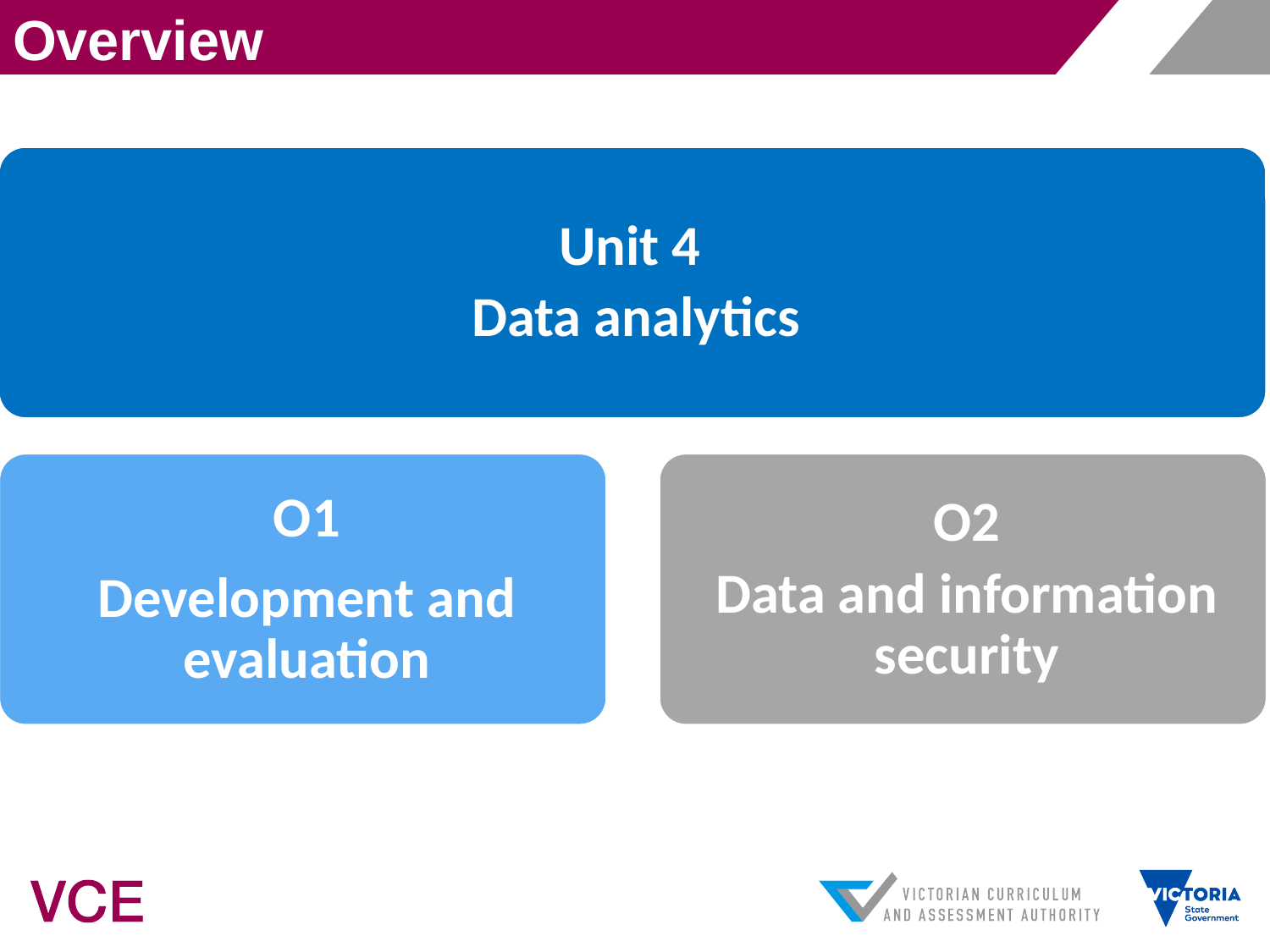

Overview
Unit 4
Data analytics
O1
Development and evaluation
O2
Data and information security